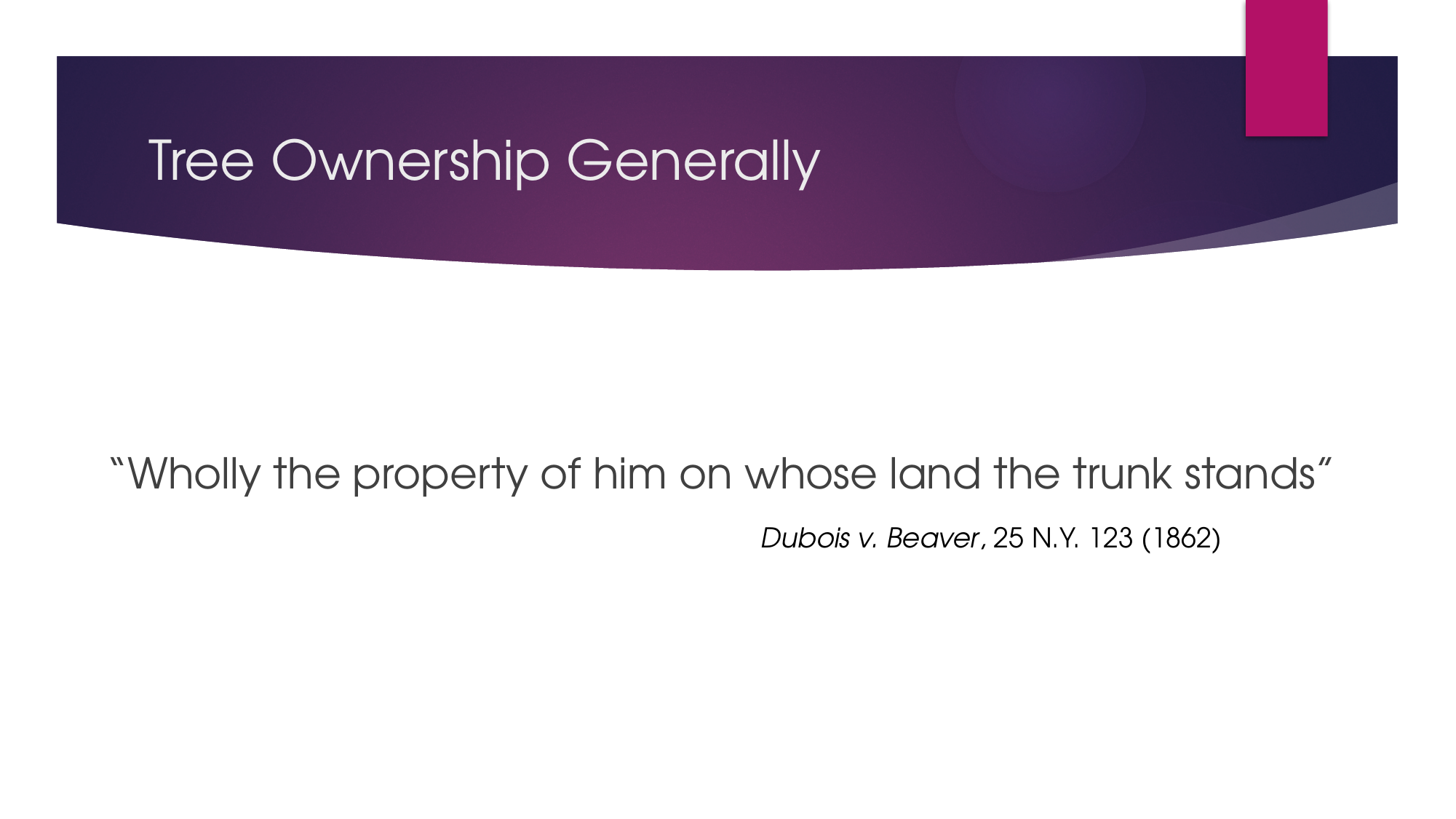

# Tree Ownership Generally
“Wholly the property of him on whose land the trunk stands”
Dubois v. Beaver, 25 N.Y. 123 (1862)